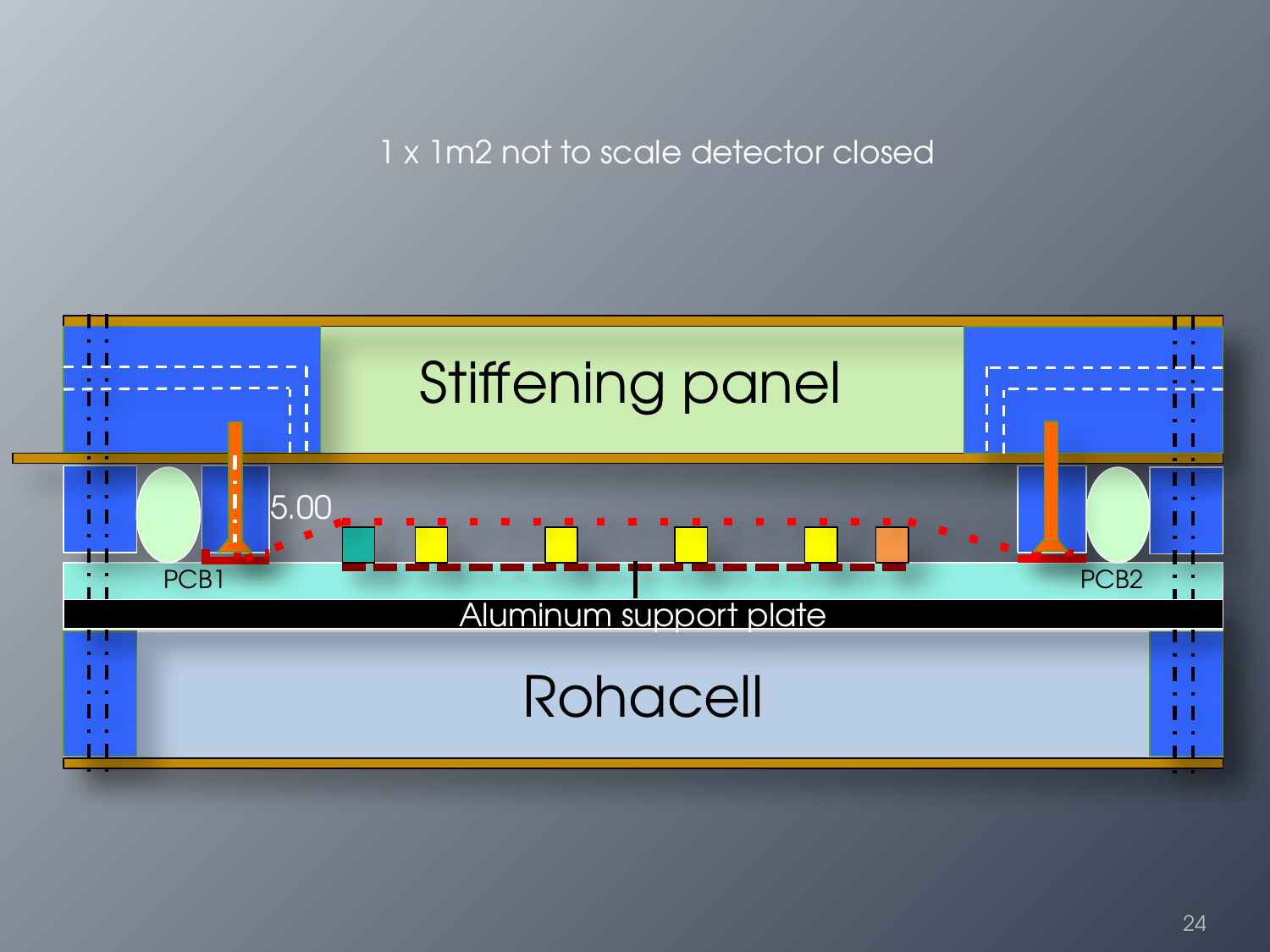

1 x 1m2 not to scale detector closed

Stiffening panel

5.00

PCB2
PCB1

Aluminum support plate

Rohacell

24